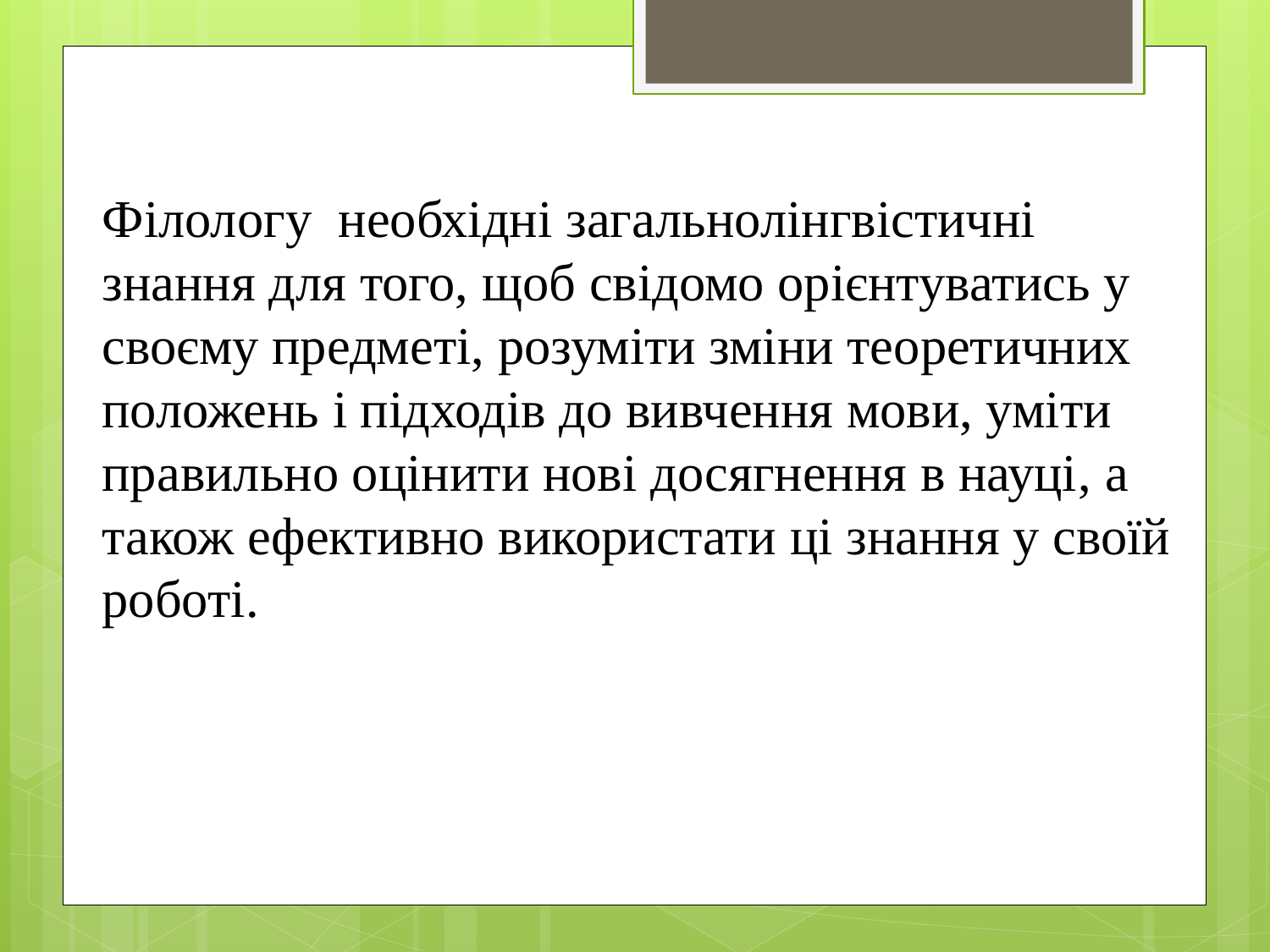

# Філологу  необхідні загальнолінгвістичні знання для того, щоб свідомо орієнтуватись у своєму предметі, розуміти зміни теоретичних положень і підходів до вивчення мови, уміти правильно оцінити нові досягнення в науці, а також ефективно використати ці знання у своїй роботі.